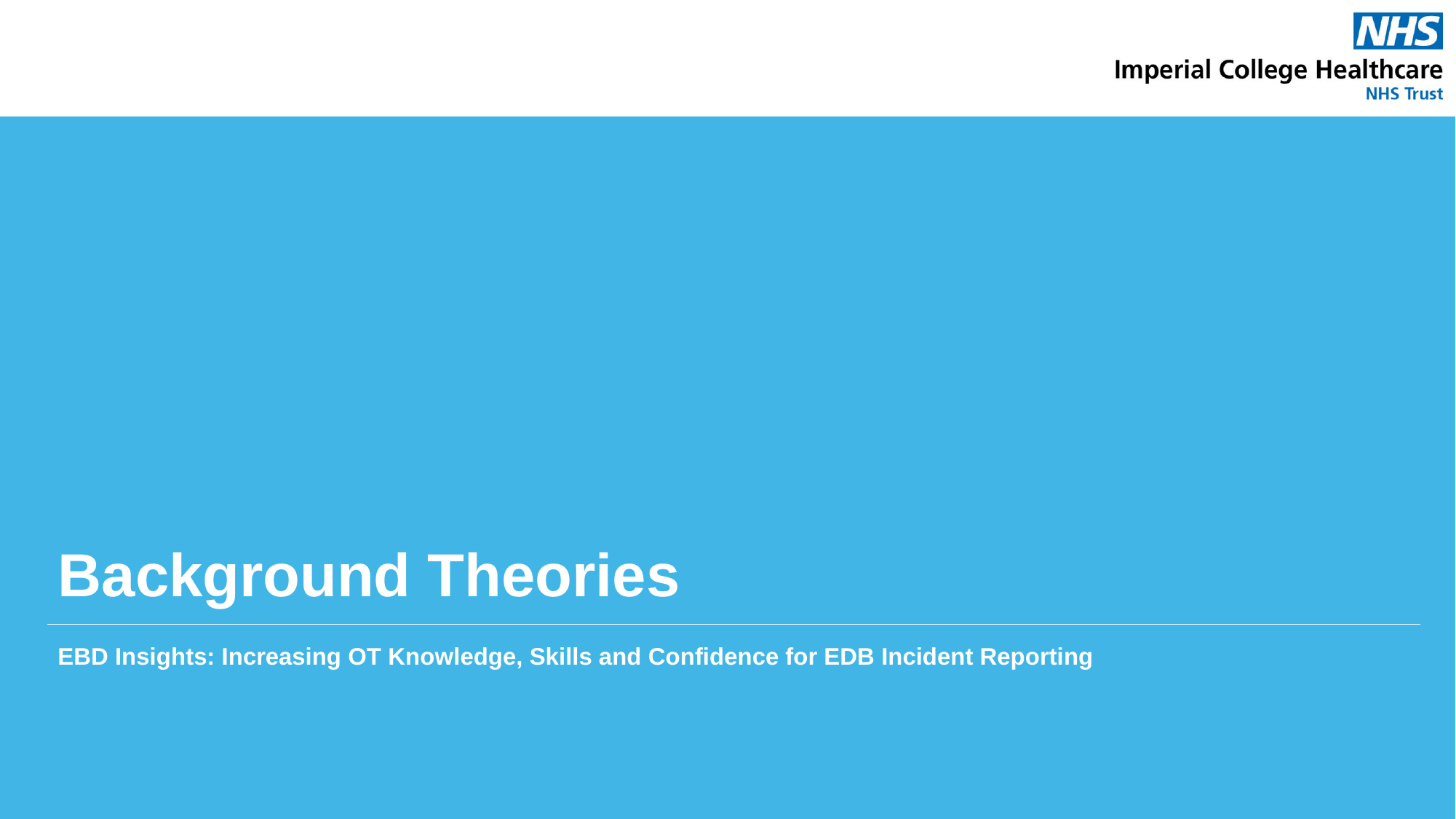

# Background Theories
EBD Insights: Increasing OT Knowledge, Skills and Confidence for EDB Incident Reporting